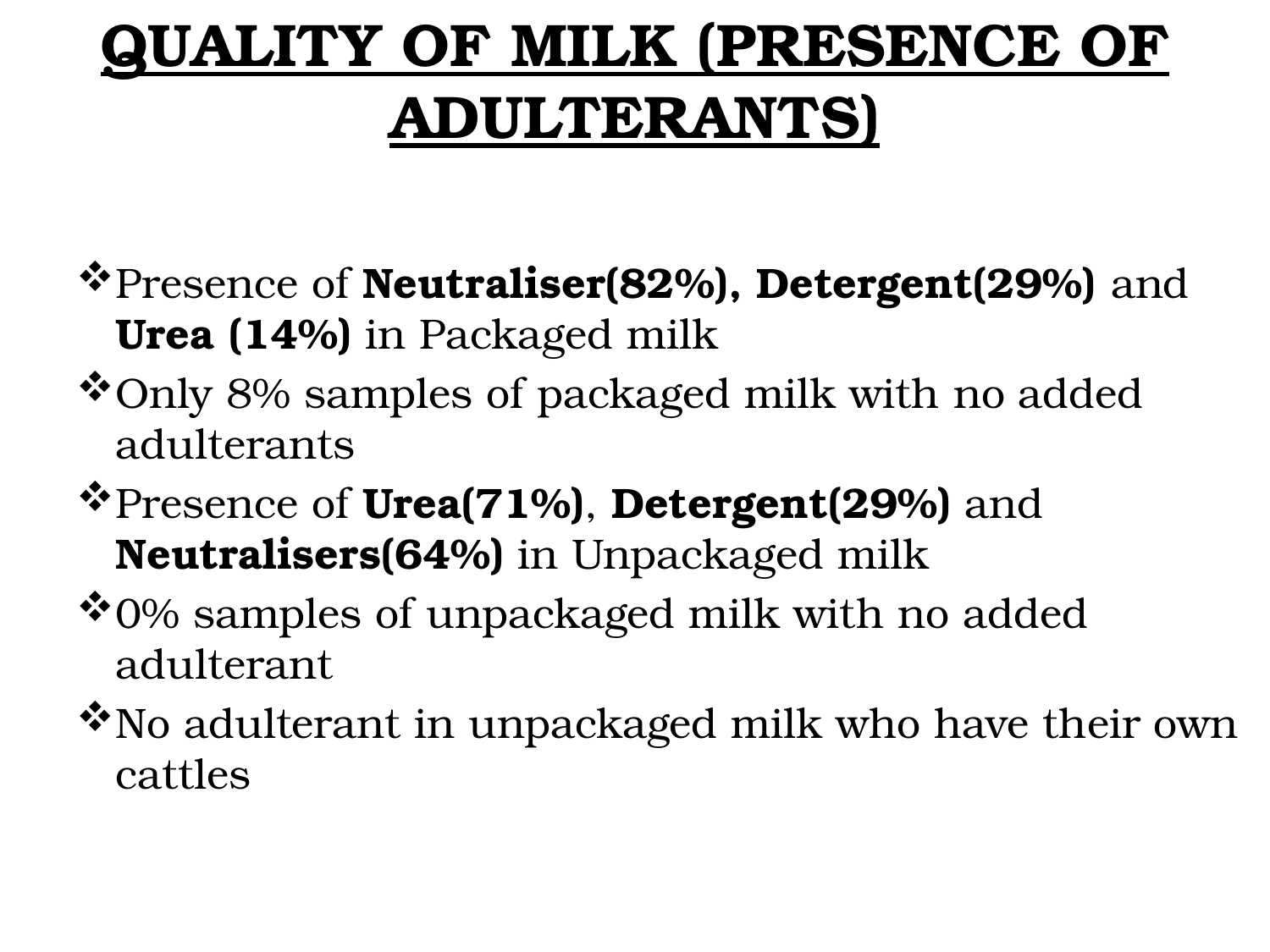

# QUALITY OF MILK (PRESENCE OF ADULTERANTS)

Presence of Neutraliser(82%), Detergent(29%) and Urea (14%) in Packaged milk
Only 8% samples of packaged milk with no added adulterants
Presence of Urea(71%), Detergent(29%) and Neutralisers(64%) in Unpackaged milk
0% samples of unpackaged milk with no added adulterant
No adulterant in unpackaged milk who have their own cattles